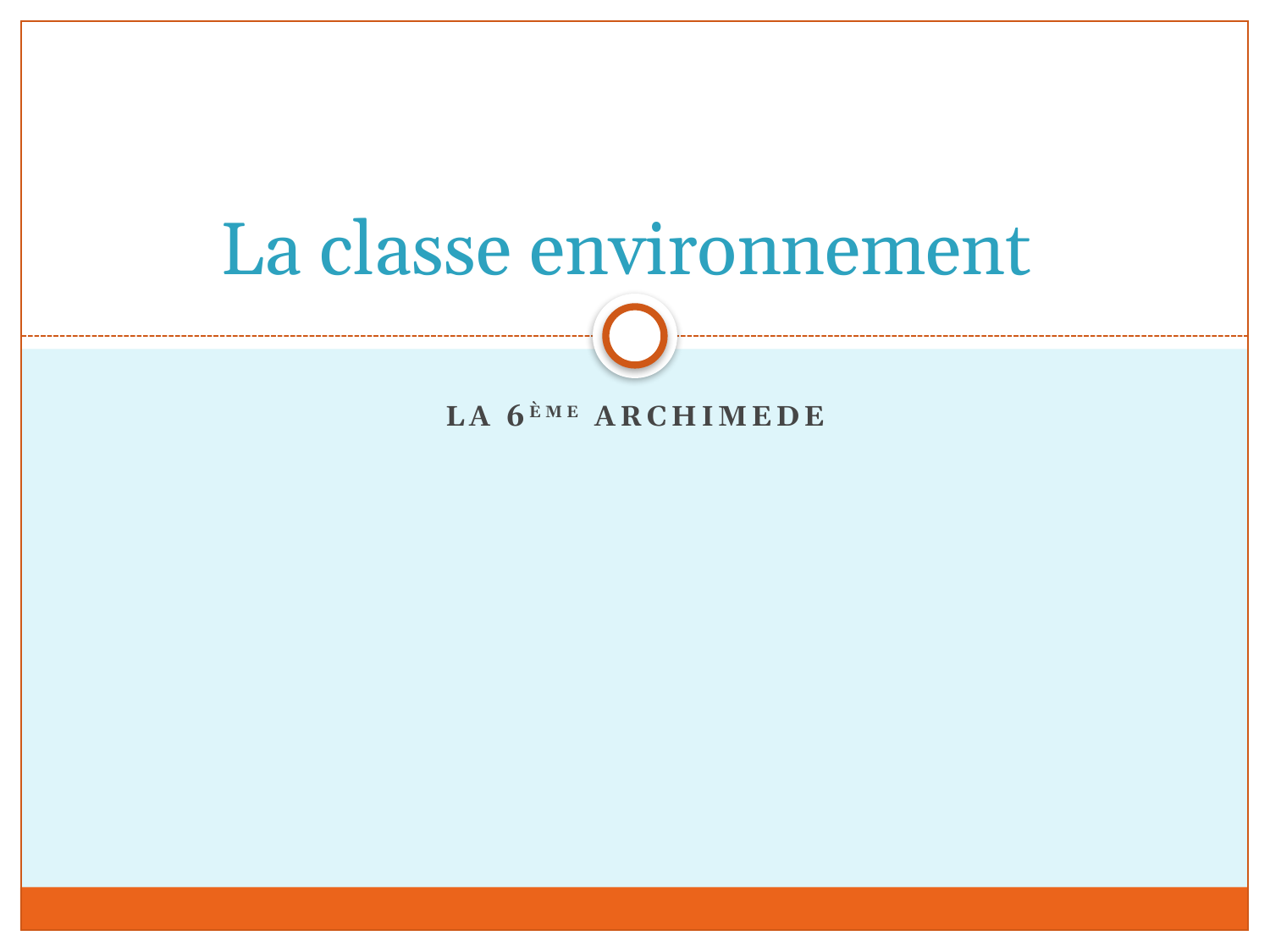

# La classe environnement
La 6ème Archimede